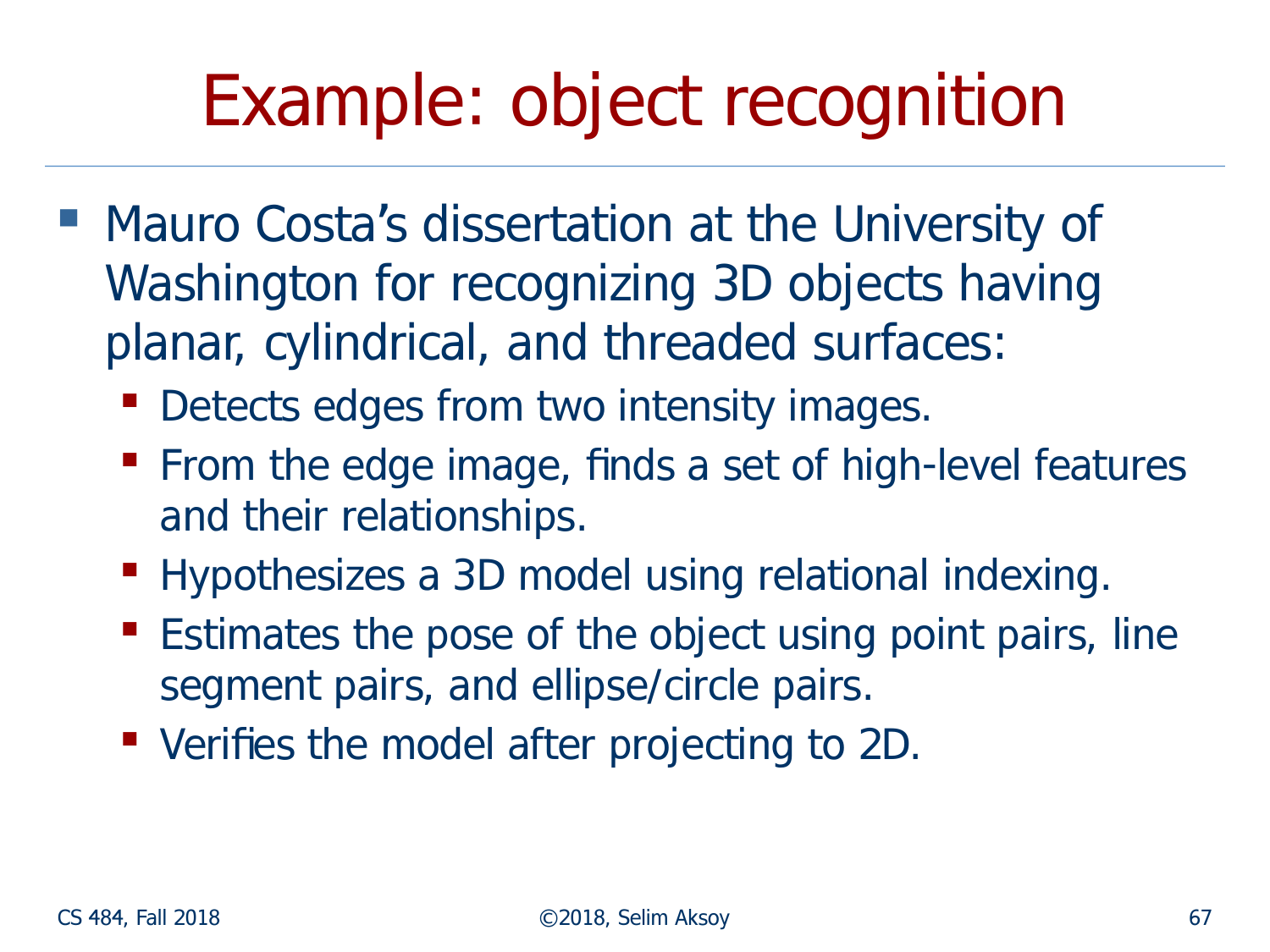

# Example: object recognition
Mauro Costa’s dissertation at the University of Washington for recognizing 3D objects having planar, cylindrical, and threaded surfaces:
Detects edges from two intensity images.
From the edge image, finds a set of high-level features and their relationships.
Hypothesizes a 3D model using relational indexing.
Estimates the pose of the object using point pairs, line segment pairs, and ellipse/circle pairs.
Verifies the model after projecting to 2D.
CS 484, Fall 2018
©2018, Selim Aksoy
67